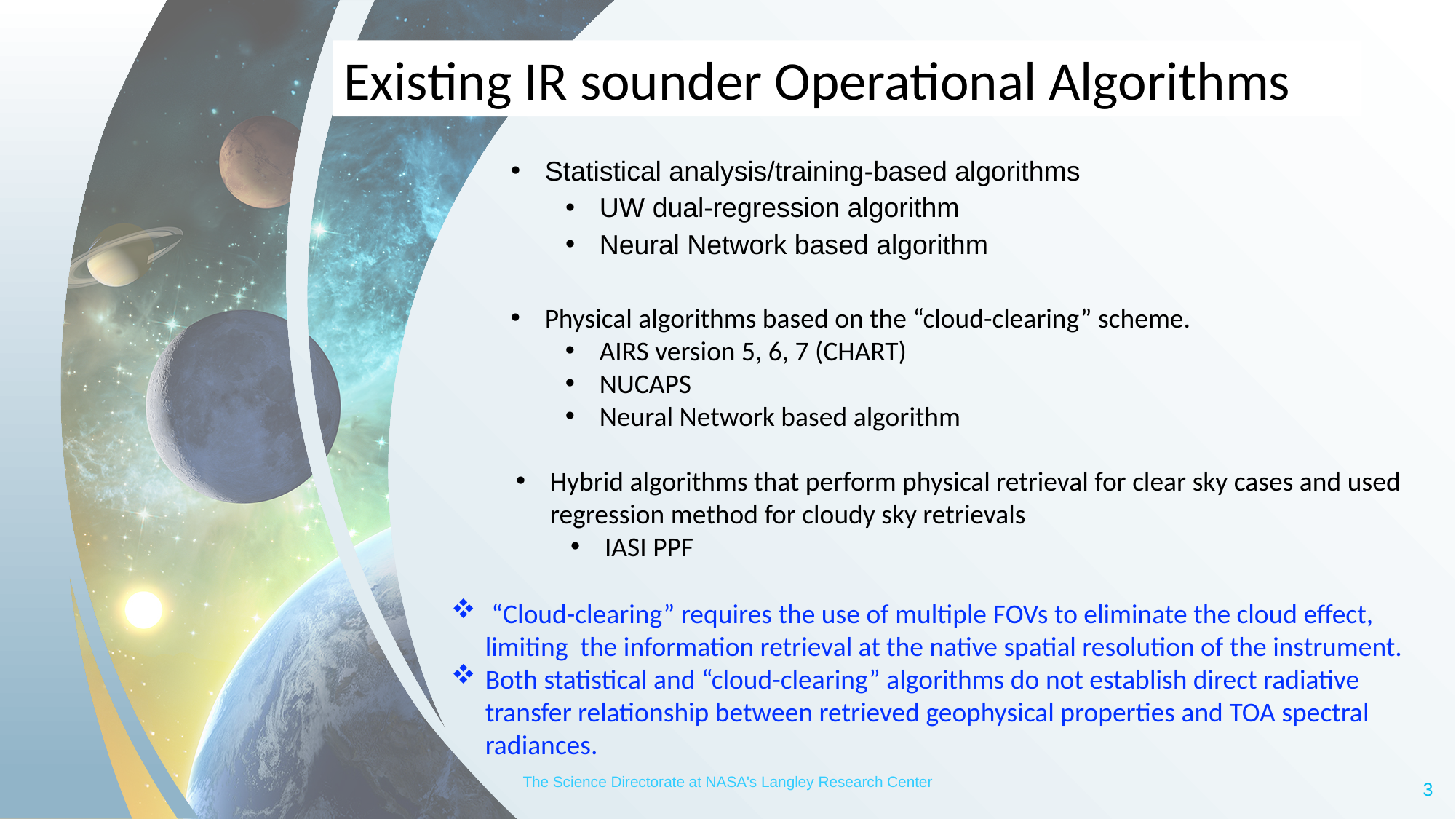

Existing IR sounder Operational Algorithms
Statistical analysis/training-based algorithms
UW dual-regression algorithm
Neural Network based algorithm
Physical algorithms based on the “cloud-clearing” scheme.
AIRS version 5, 6, 7 (CHART)
NUCAPS
Neural Network based algorithm
Hybrid algorithms that perform physical retrieval for clear sky cases and used regression method for cloudy sky retrievals
IASI PPF
 “Cloud-clearing” requires the use of multiple FOVs to eliminate the cloud effect, limiting  the information retrieval at the native spatial resolution of the instrument.
Both statistical and “cloud-clearing” algorithms do not establish direct radiative transfer relationship between retrieved geophysical properties and TOA spectral radiances.
The Science Directorate at NASA's Langley Research Center
3